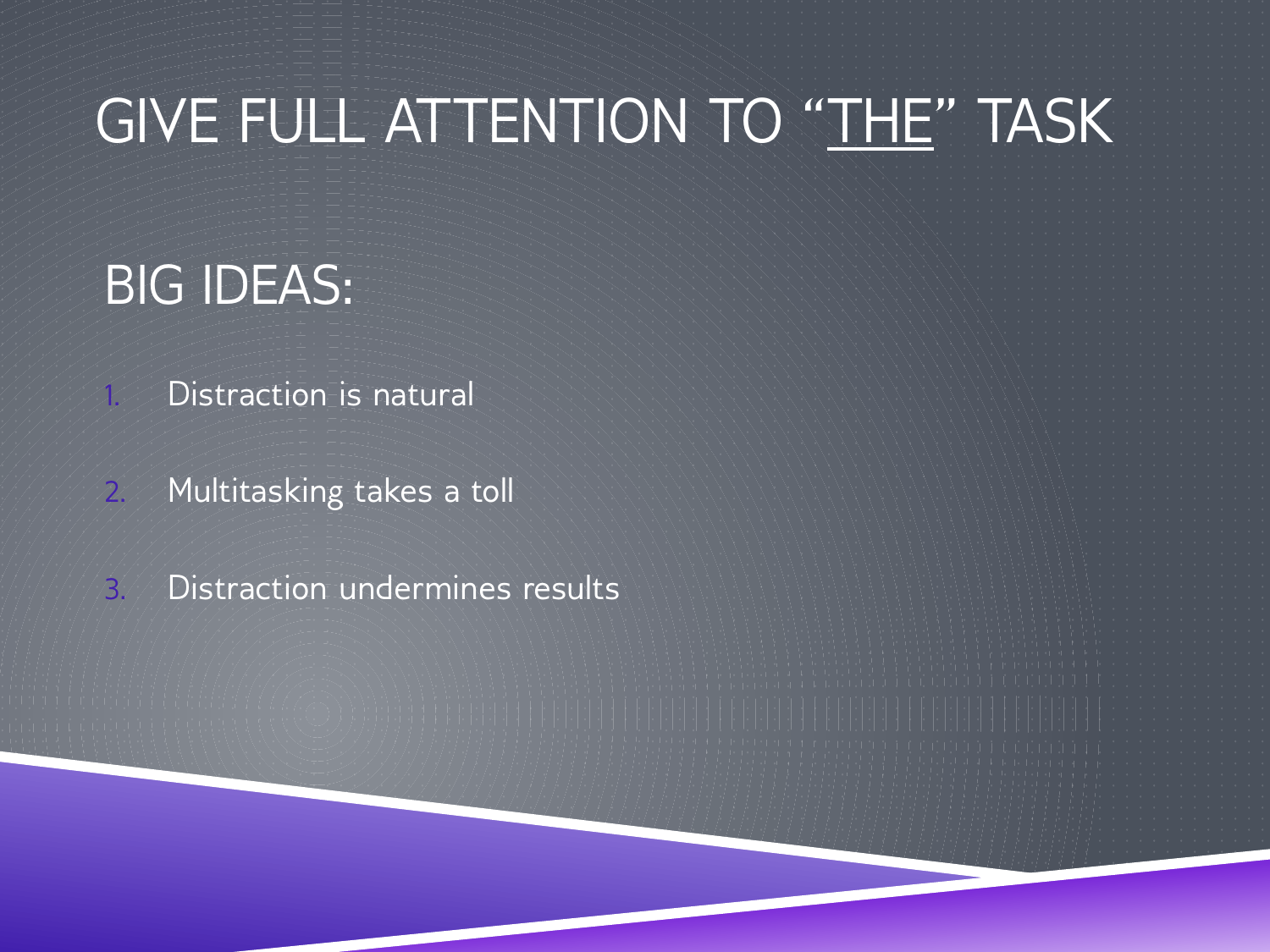

# Give FULL attention to “THE” Task
BIG IDEAS:
Distraction is natural
Multitasking takes a toll
Distraction undermines results